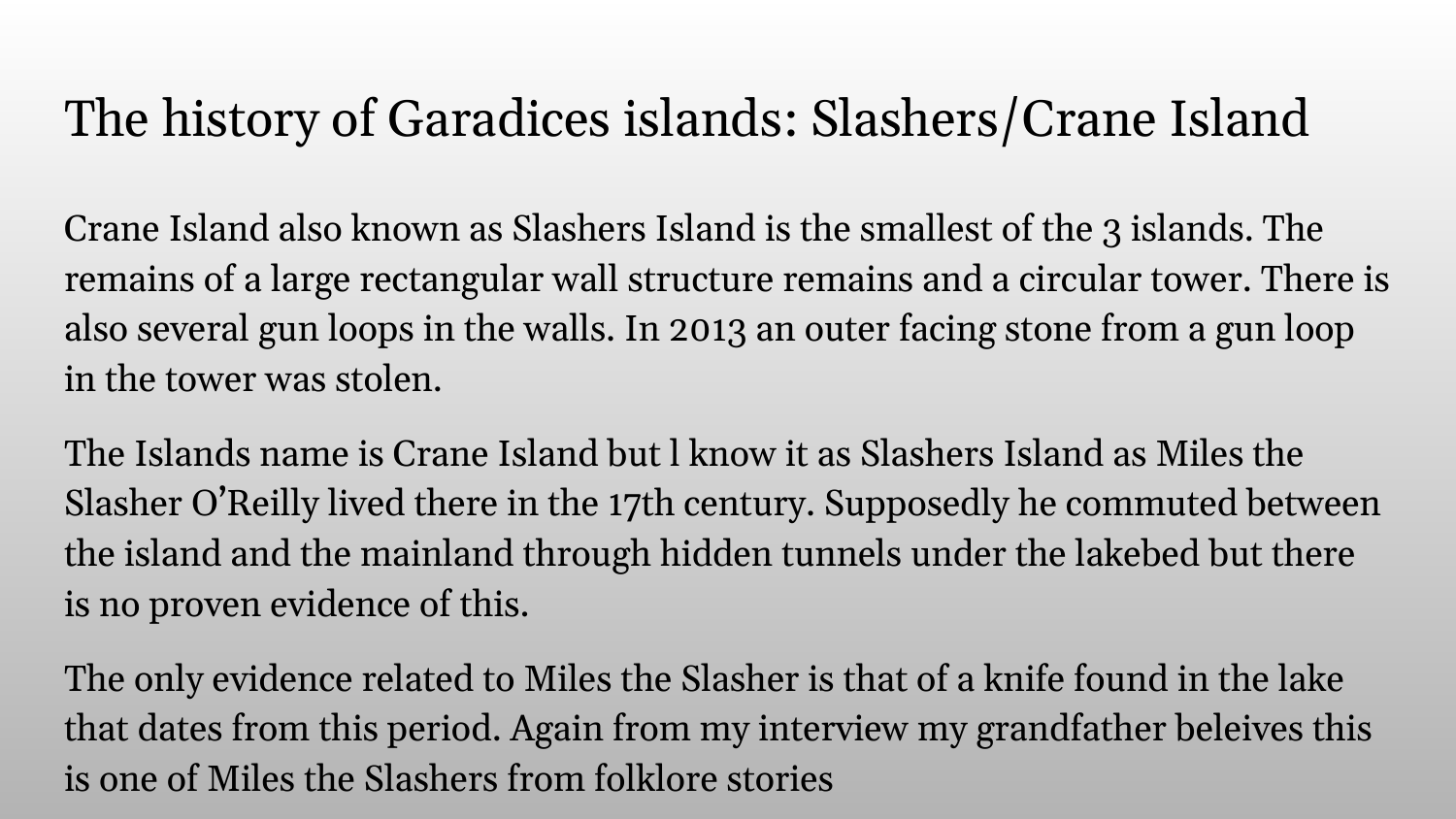

# The history of Garadices islands: Slashers/Crane Island
Crane Island also known as Slashers Island is the smallest of the 3 islands. The remains of a large rectangular wall structure remains and a circular tower. There is also several gun loops in the walls. In 2013 an outer facing stone from a gun loop in the tower was stolen.
The Islands name is Crane Island but l know it as Slashers Island as Miles the Slasher O’Reilly lived there in the 17th century. Supposedly he commuted between the island and the mainland through hidden tunnels under the lakebed but there is no proven evidence of this.
The only evidence related to Miles the Slasher is that of a knife found in the lake that dates from this period. Again from my interview my grandfather beleives this is one of Miles the Slashers from folklore stories